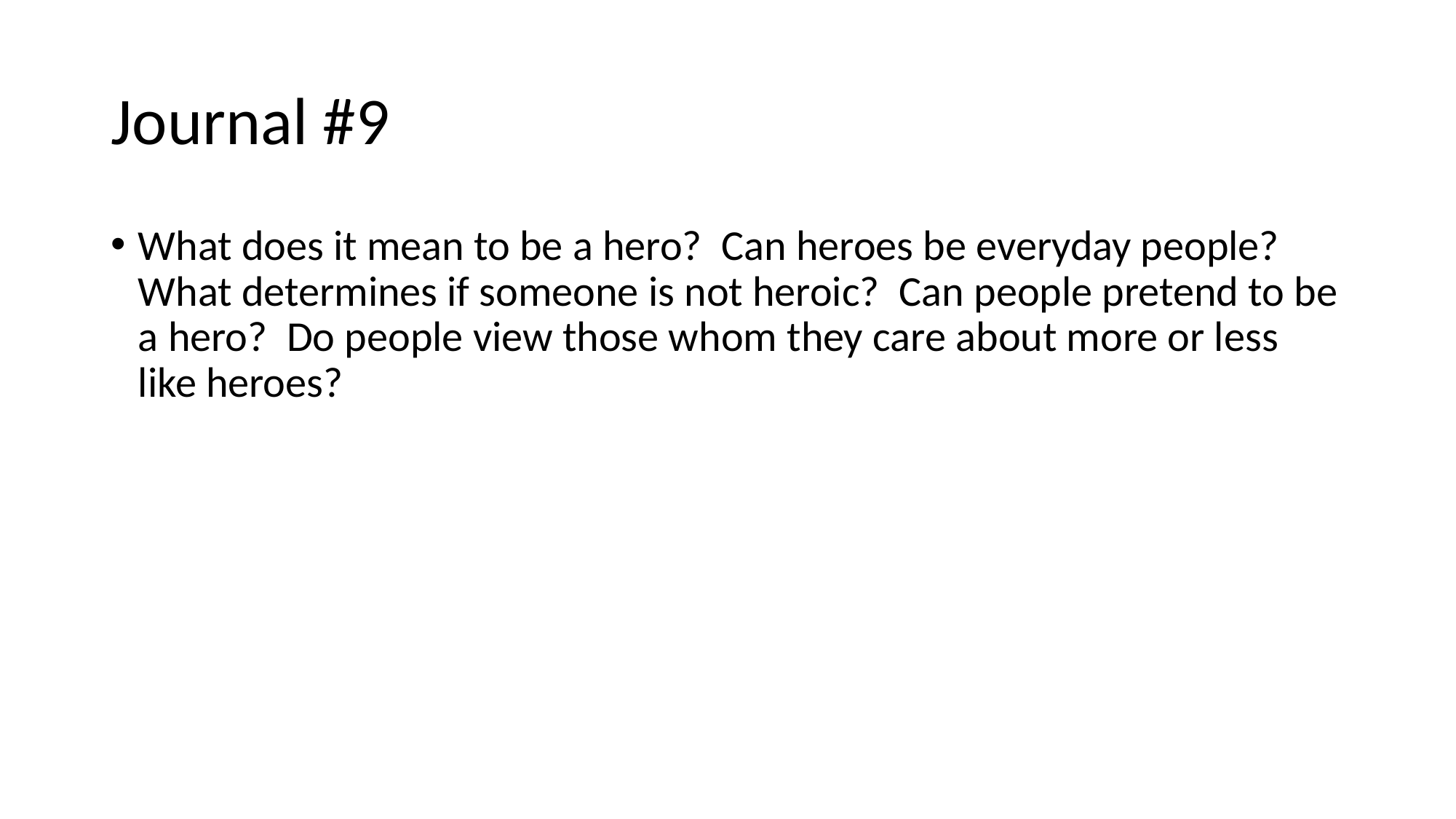

# Journal #9
What does it mean to be a hero?  Can heroes be everyday people?  What determines if someone is not heroic?  Can people pretend to be a hero?  Do people view those whom they care about more or less like heroes?